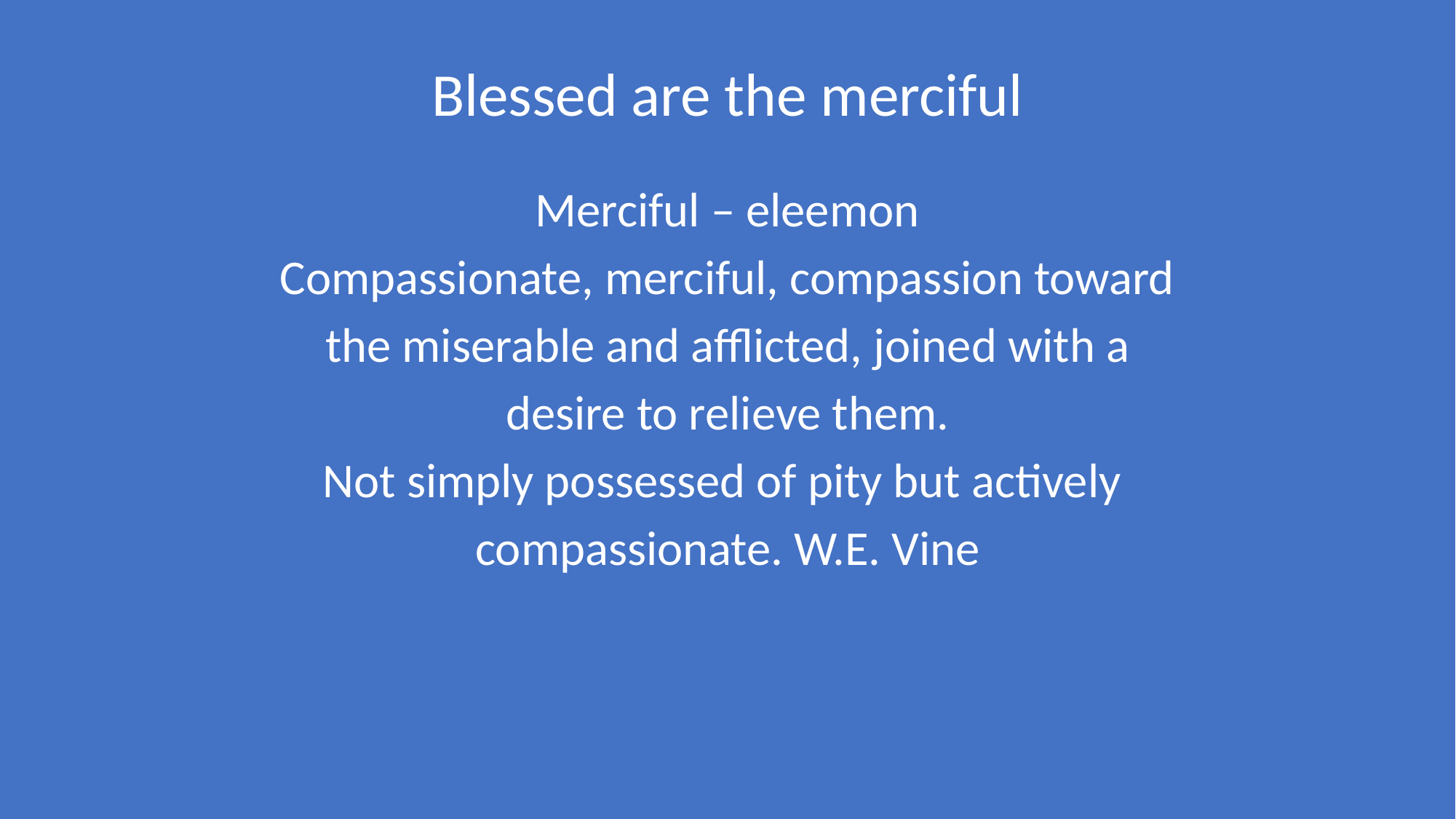

# Blessed are the merciful
Merciful – eleemon
Compassionate, merciful, compassion toward
 the miserable and afflicted, joined with a
desire to relieve them.
Not simply possessed of pity but actively
compassionate. W.E. Vine